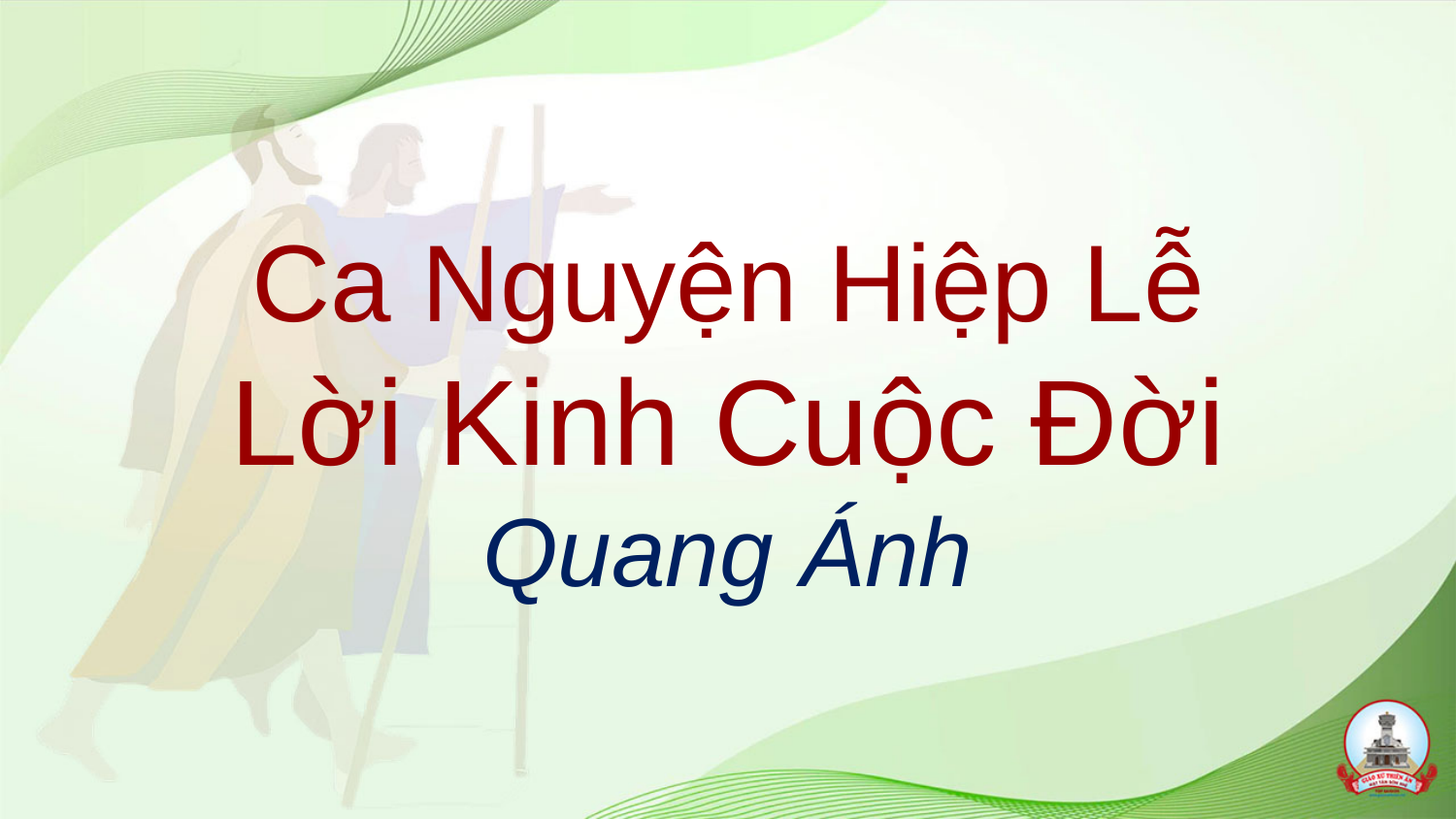

# Ca Nguyện Hiệp Lễ Lời Kinh Cuộc Đời Quang Ánh